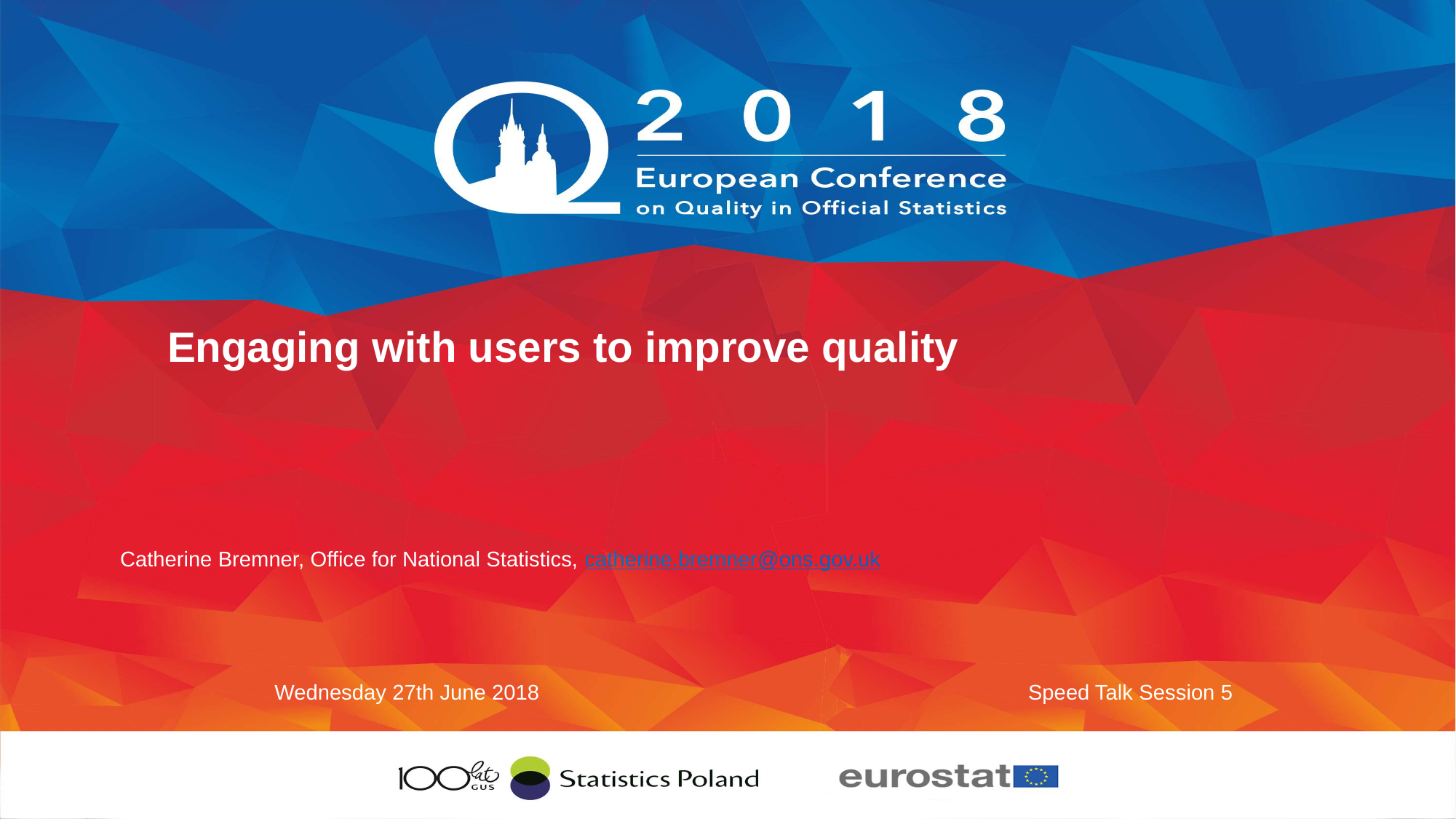

# Engaging with users to improve quality
Catherine Bremner, Office for National Statistics, catherine.bremner@ons.gov.uk
Wednesday 27th June 2018
Speed Talk Session 5